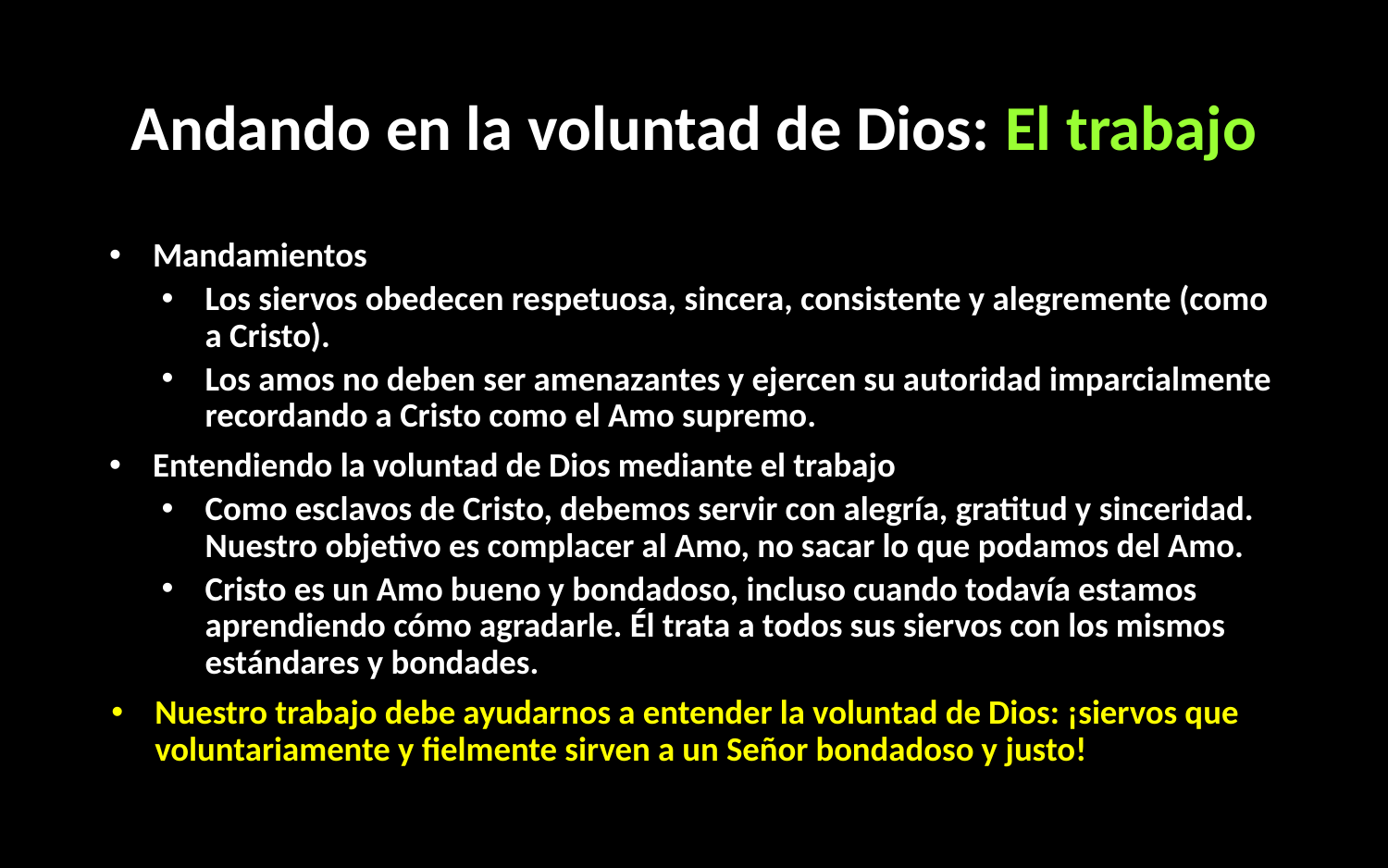

# Andando en la voluntad de Dios: El trabajo
Mandamientos
Los siervos obedecen respetuosa, sincera, consistente y alegremente (como a Cristo).
Los amos no deben ser amenazantes y ejercen su autoridad imparcialmente recordando a Cristo como el Amo supremo.
Entendiendo la voluntad de Dios mediante el trabajo
Como esclavos de Cristo, debemos servir con alegría, gratitud y sinceridad. Nuestro objetivo es complacer al Amo, no sacar lo que podamos del Amo.
Cristo es un Amo bueno y bondadoso, incluso cuando todavía estamos aprendiendo cómo agradarle. Él trata a todos sus siervos con los mismos estándares y bondades.
Nuestro trabajo debe ayudarnos a entender la voluntad de Dios: ¡siervos que voluntariamente y fielmente sirven a un Señor bondadoso y justo!